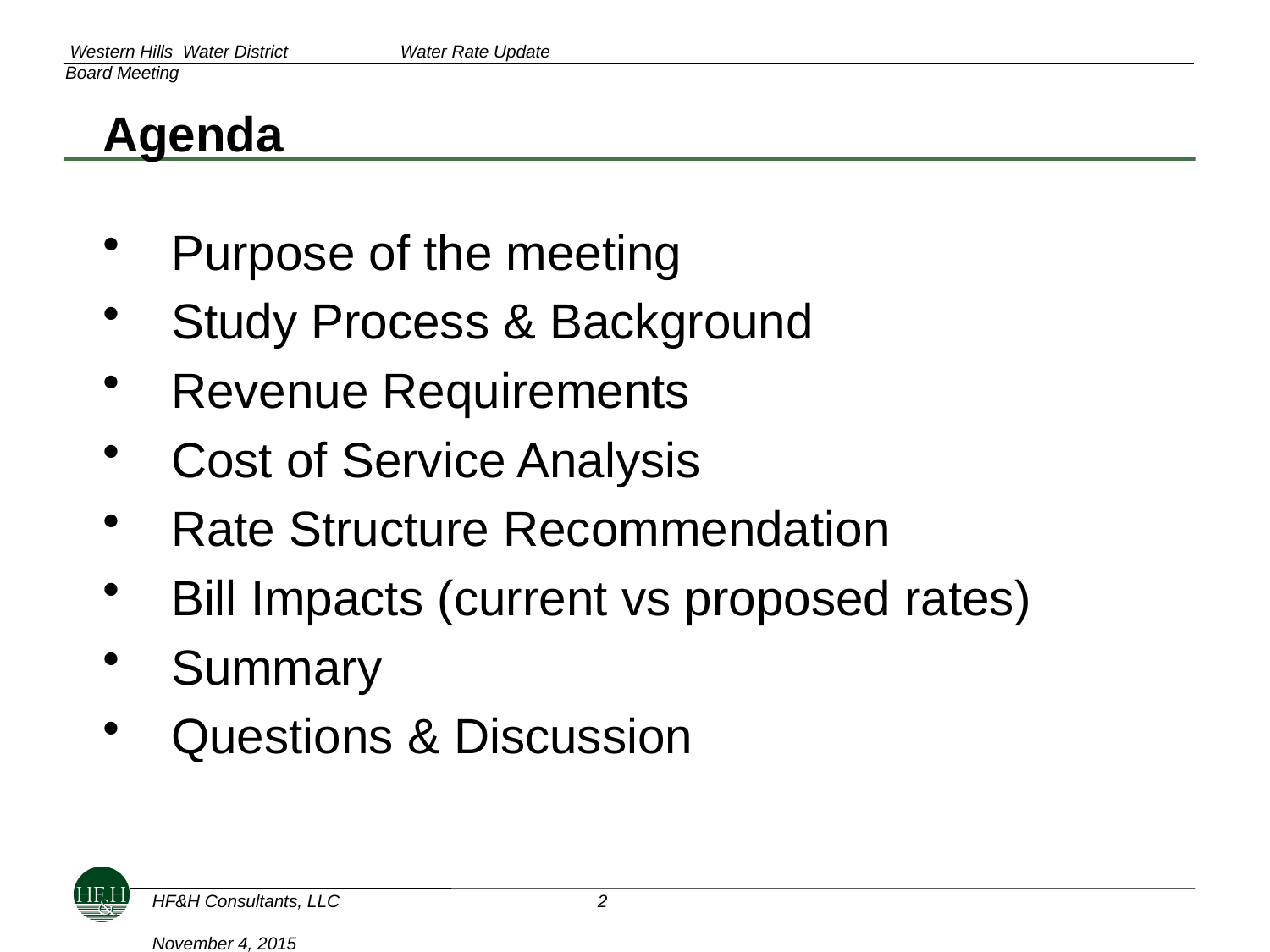

# Agenda
Purpose of the meeting
Study Process & Background
Revenue Requirements
Cost of Service Analysis
Rate Structure Recommendation
Bill Impacts (current vs proposed rates)
Summary
Questions & Discussion